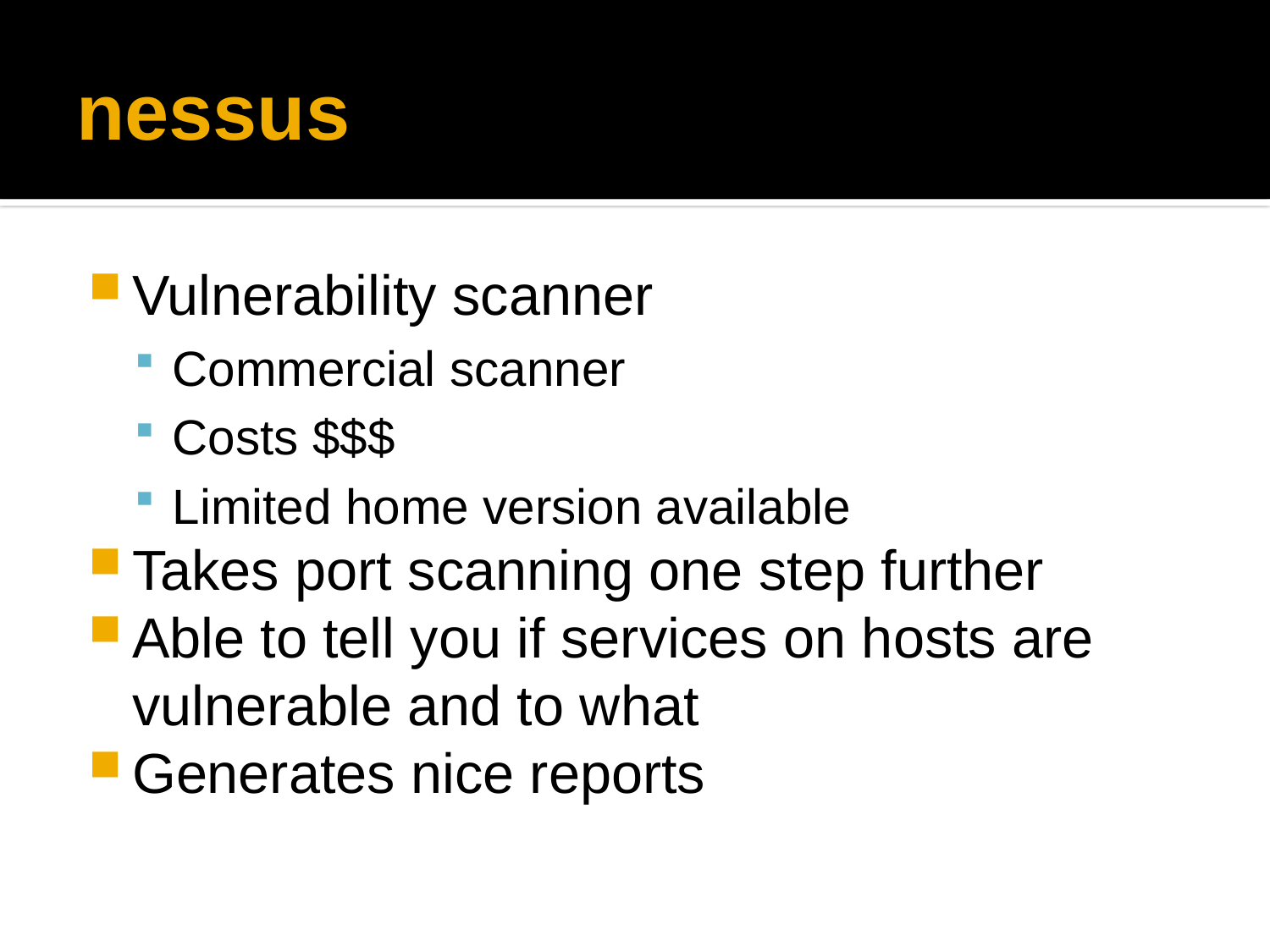

# nessus
Vulnerability scanner
Commercial scanner
Costs $$$
Limited home version available
Takes port scanning one step further
Able to tell you if services on hosts are vulnerable and to what
Generates nice reports